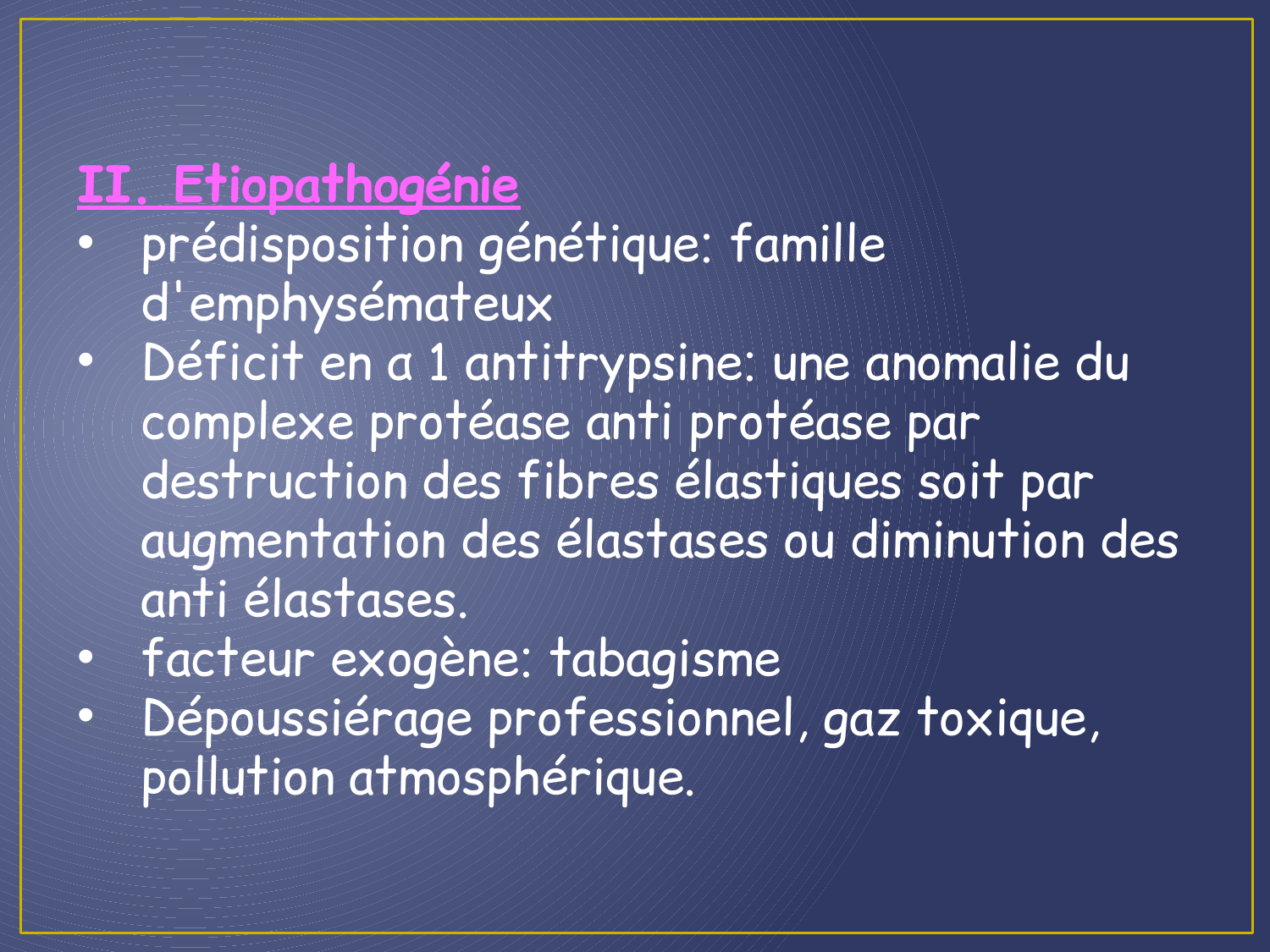

II. Etiopathogénie
prédisposition génétique: famille d'emphysémateux
Déficit en α 1 antitrypsine: une anomalie du complexe protéase anti protéase par destruction des fibres élastiques soit par augmentation des élastases ou diminution des anti élastases.
facteur exogène: tabagisme
Dépoussiérage professionnel, gaz toxique, pollution atmosphérique.